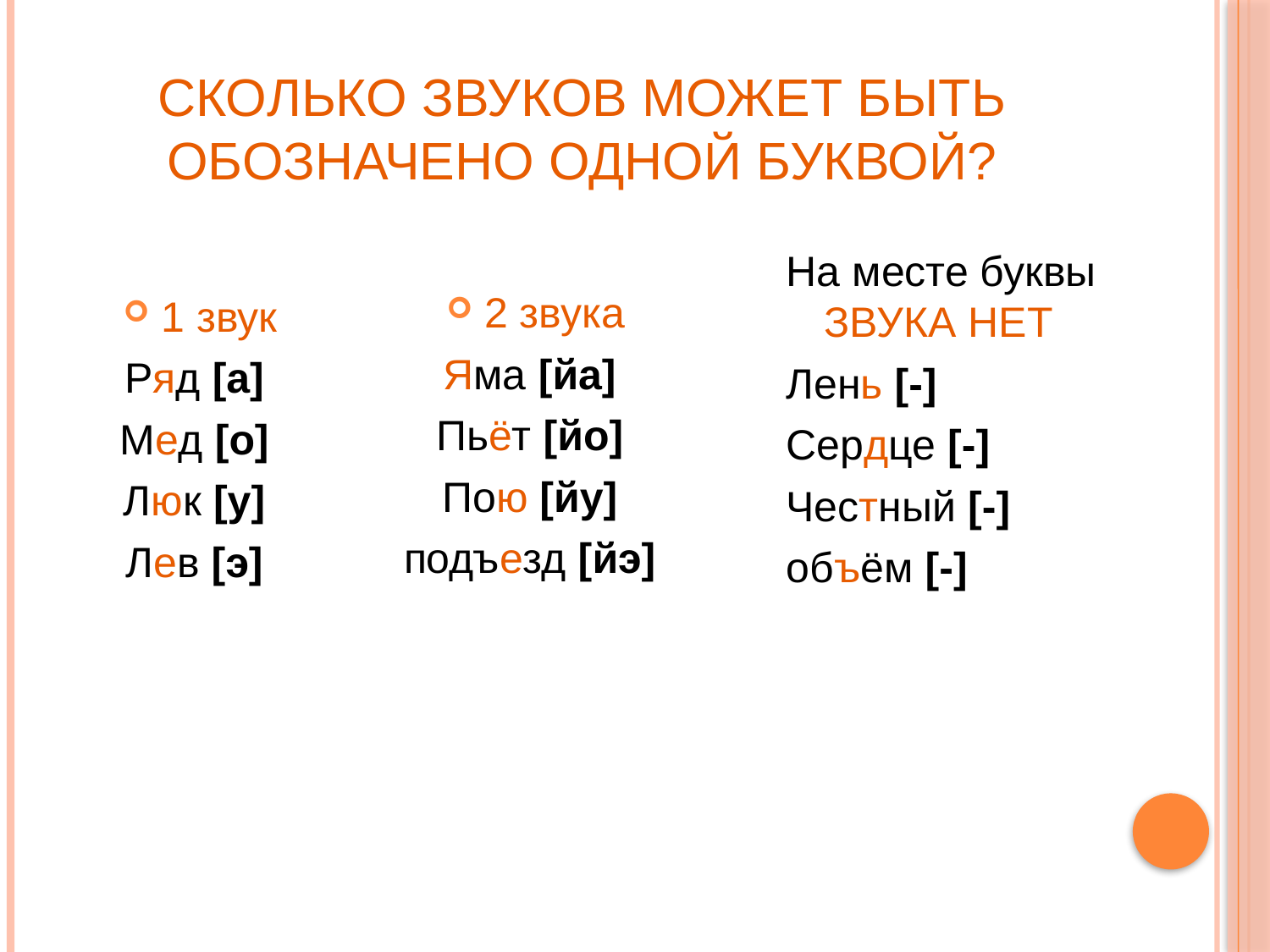

# Сколько звуков может быть обозначено одной буквой?

2 звука
Яма [йа]
Пьёт [йо]
Пою [йу]
подъезд [йэ]

1 звук
Ряд [а]
Мед [о]
Люк [у]
Лев [э]

На месте буквы ЗВУКА НЕТ
Лень [-]
Сердце [-]
Честный [-]
объём [-]